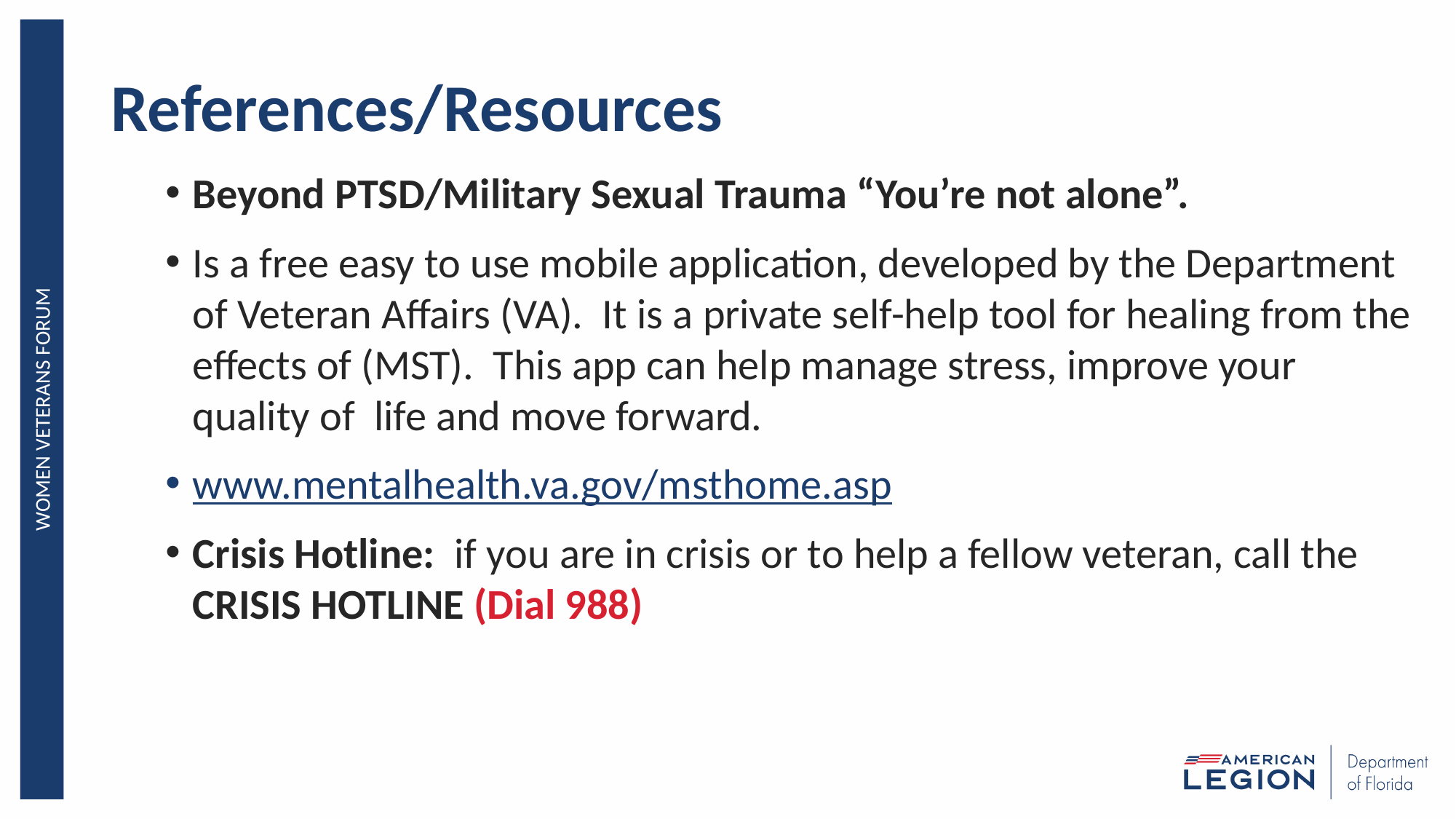

# References/Resources
Beyond PTSD/Military Sexual Trauma “You’re not alone”.
Is a free easy to use mobile application, developed by the Department of Veteran Affairs (VA).  It is a private self-help tool for healing from the effects of (MST).  This app can help manage stress, improve your quality of  life and move forward.
www.mentalhealth.va.gov/msthome.asp
Crisis Hotline:  if you are in crisis or to help a fellow veteran, call the CRISIS HOTLINE (Dial 988)
WOMEN VETERANS FORUM